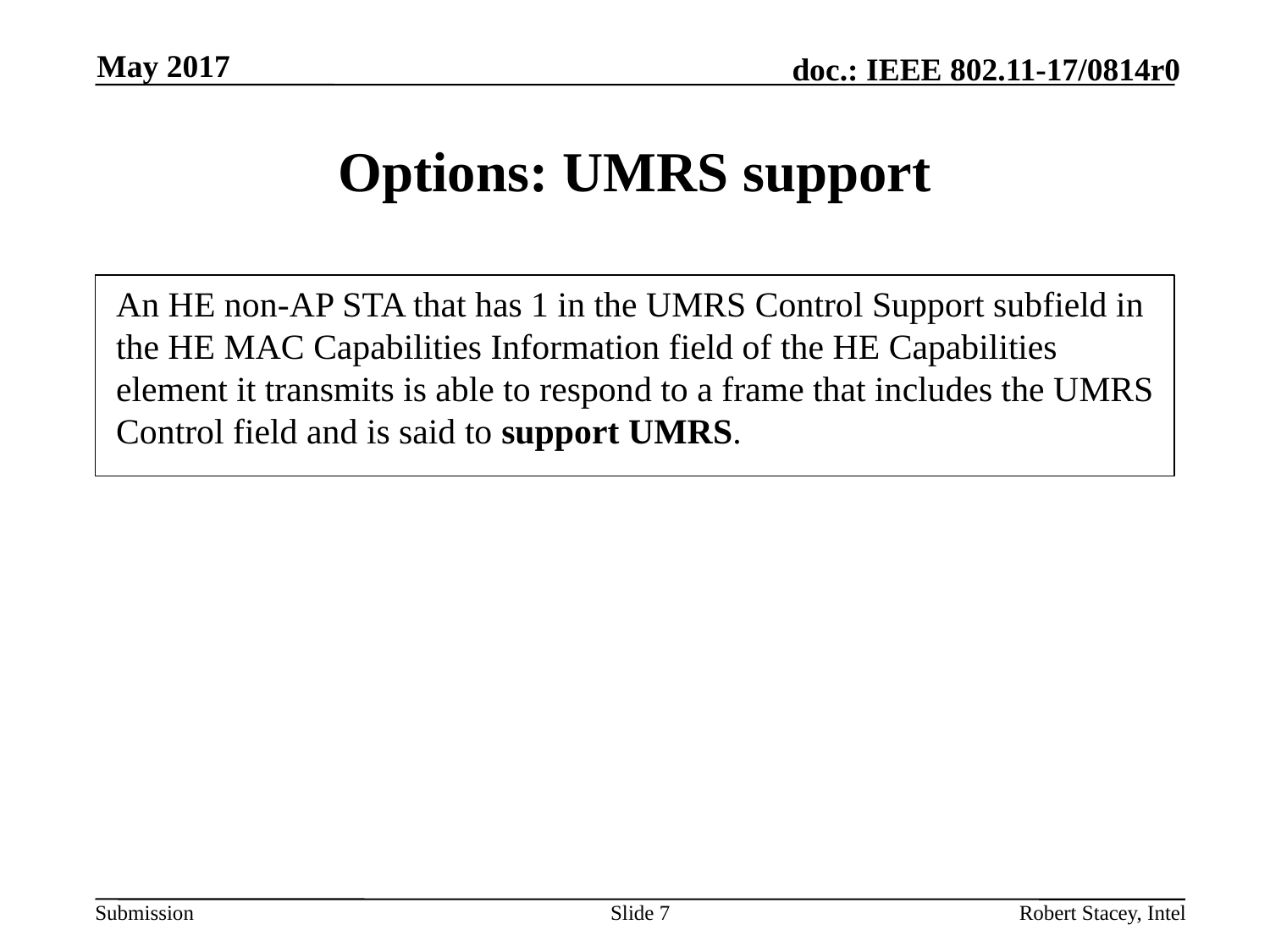

May 2017
# Options: UMRS support
An HE non-AP STA that has 1 in the UMRS Control Support subfield in the HE MAC Capabilities Information field of the HE Capabilities element it transmits is able to respond to a frame that includes the UMRS Control field and is said to support UMRS.
Slide 7
Robert Stacey, Intel